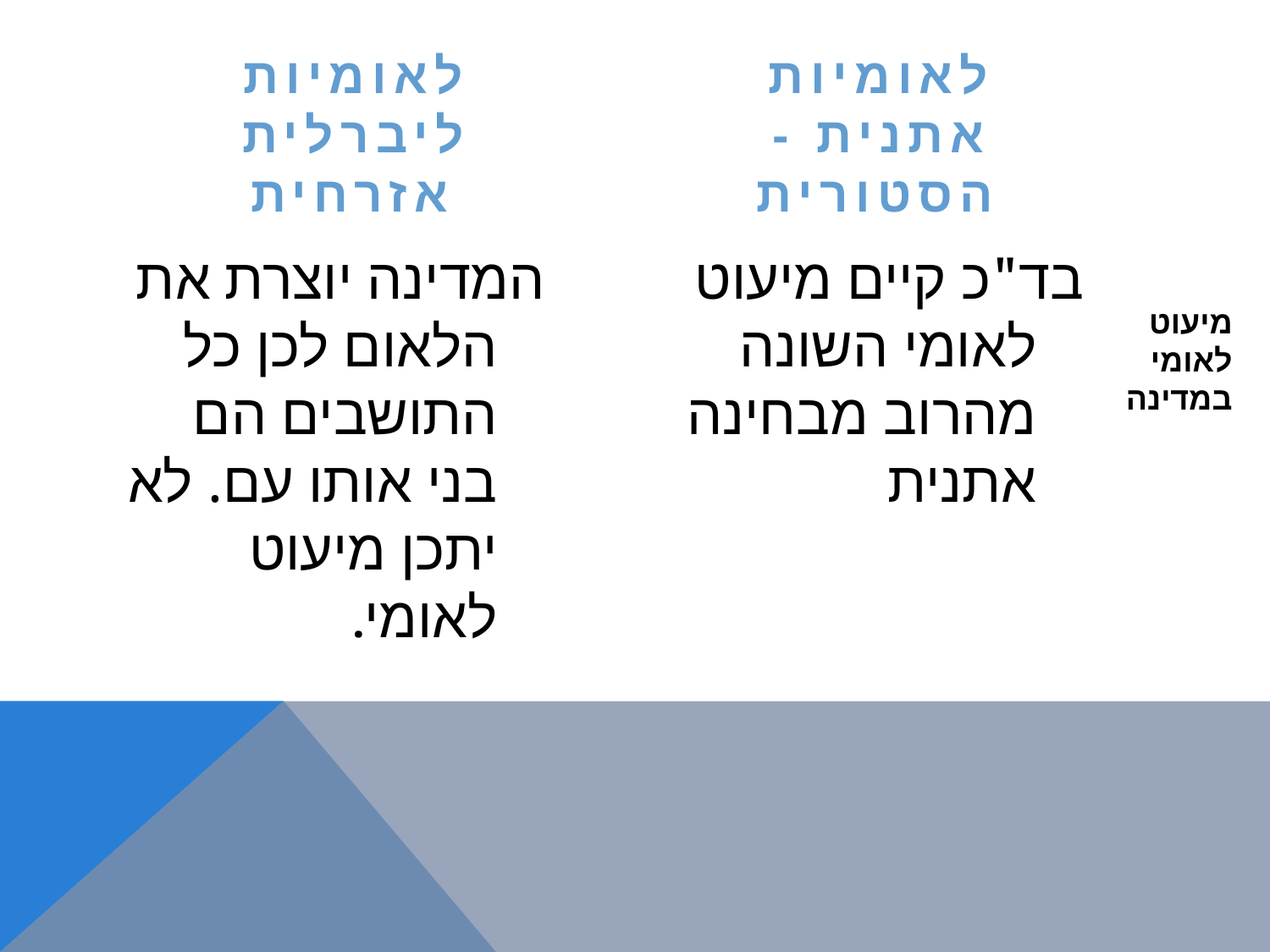

לאומיות ליברלית אזרחית
לאומיות אתנית - הסטורית
המדינה יוצרת את הלאום לכן כל התושבים הם בני אותו עם. לא יתכן מיעוט לאומי.
בד"כ קיים מיעוט לאומי השונה מהרוב מבחינה אתנית
מיעוט לאומי במדינה